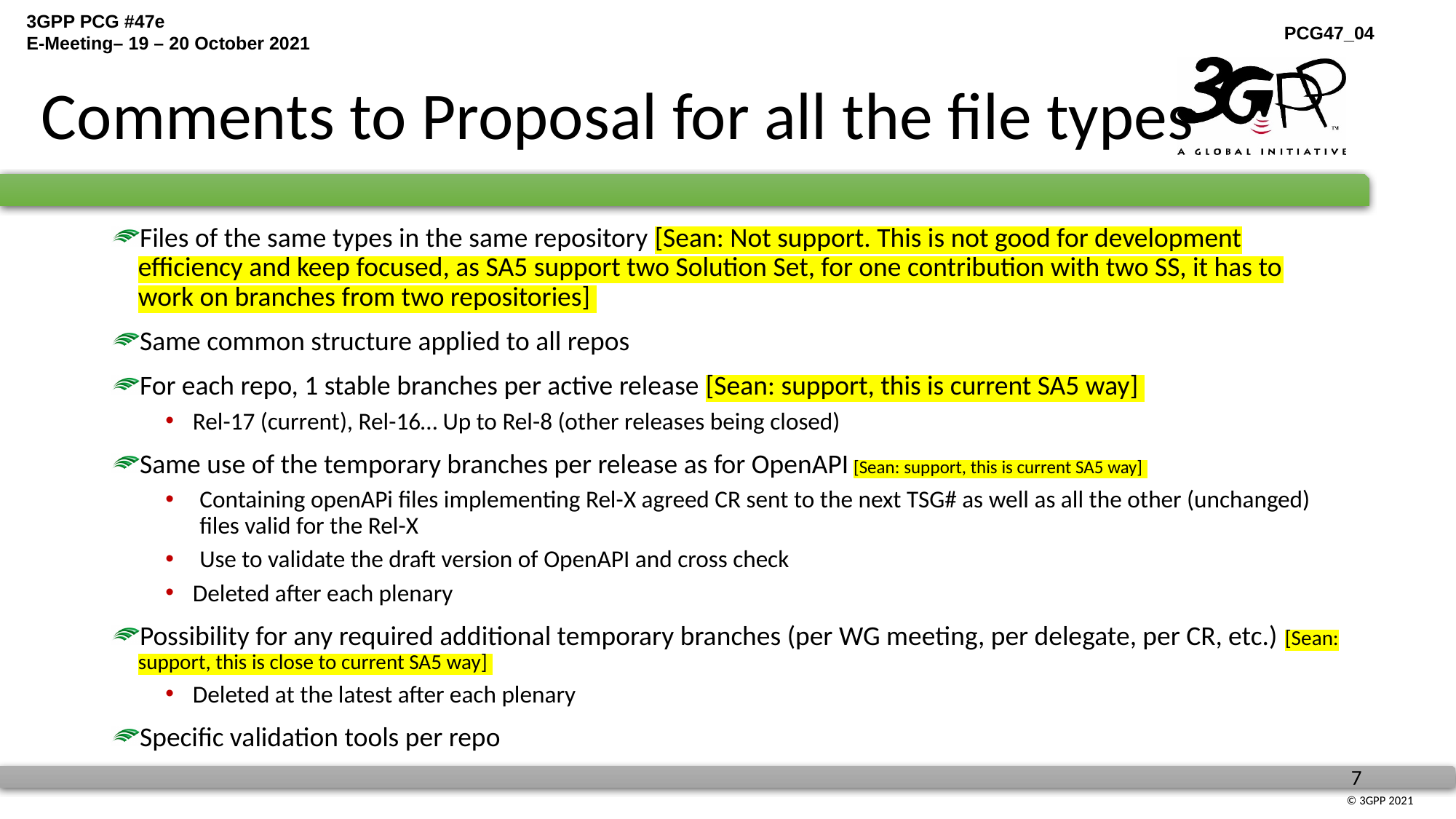

# Comments to Proposal for all the file types
Files of the same types in the same repository [Sean: Not support. This is not good for development efficiency and keep focused, as SA5 support two Solution Set, for one contribution with two SS, it has to work on branches from two repositories]
Same common structure applied to all repos
For each repo, 1 stable branches per active release [Sean: support, this is current SA5 way]
Rel-17 (current), Rel-16… Up to Rel-8 (other releases being closed)
Same use of the temporary branches per release as for OpenAPI [Sean: support, this is current SA5 way]
Containing openAPi files implementing Rel-X agreed CR sent to the next TSG# as well as all the other (unchanged) files valid for the Rel-X
Use to validate the draft version of OpenAPI and cross check
Deleted after each plenary
Possibility for any required additional temporary branches (per WG meeting, per delegate, per CR, etc.) [Sean: support, this is close to current SA5 way]
Deleted at the latest after each plenary
Specific validation tools per repo